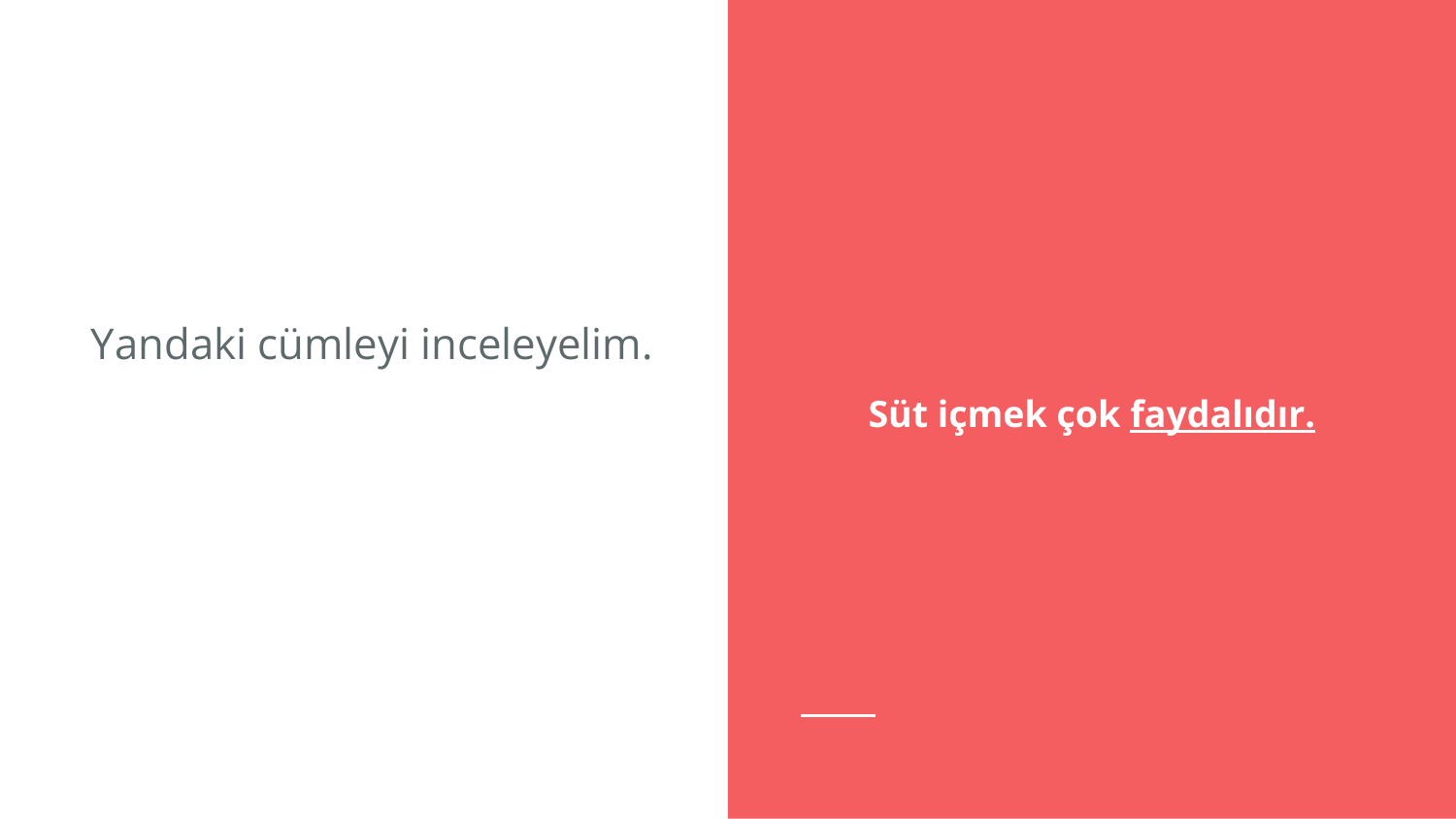

Süt içmek çok faydalıdır.
Yandaki cümleyi inceleyelim.